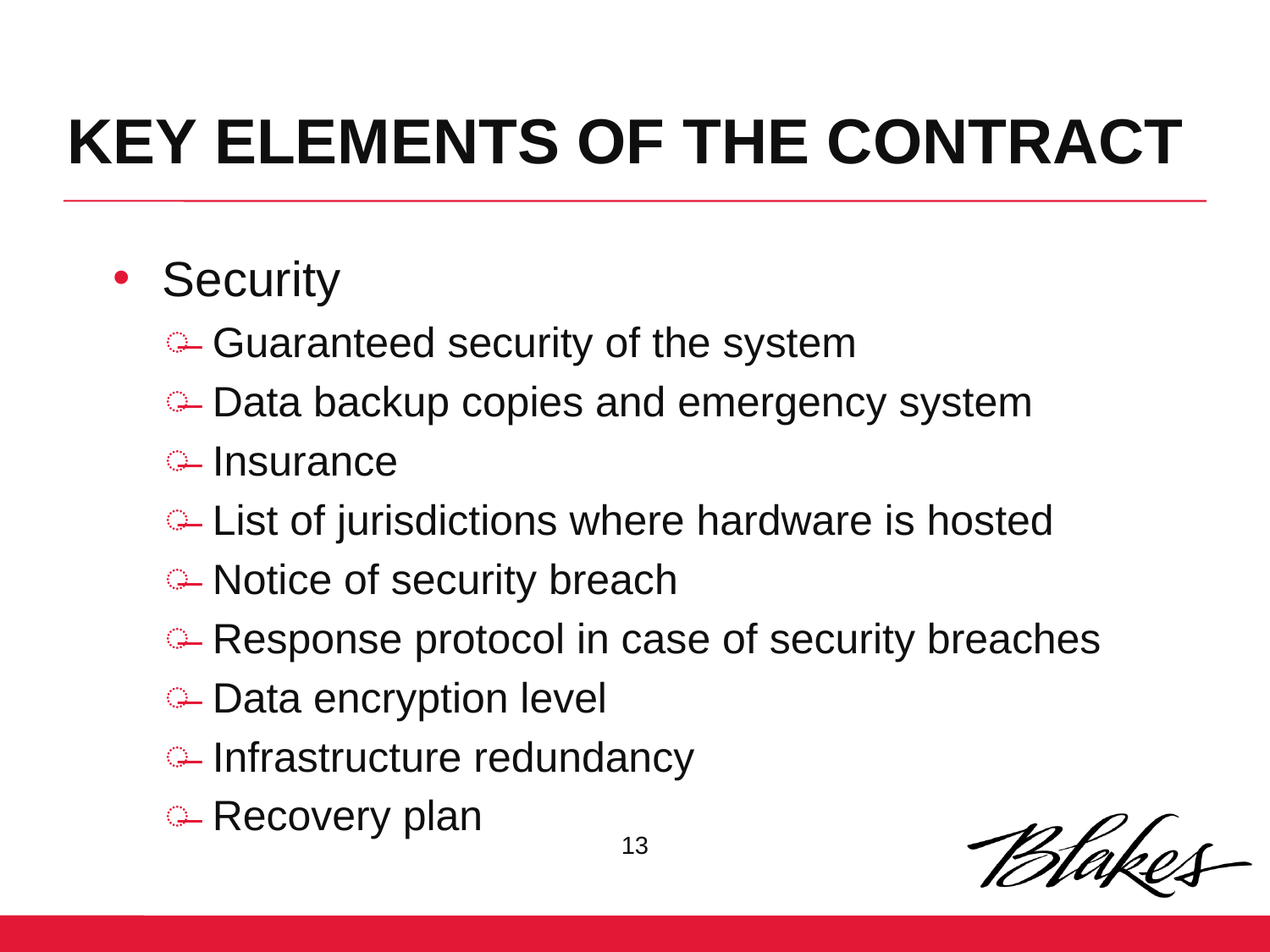

KEY ELEMENTS OF THE CONTRACT
Security
Guaranteed security of the system
Data backup copies and emergency system
Insurance
List of jurisdictions where hardware is hosted
Notice of security breach
Response protocol in case of security breaches
Data encryption level
Infrastructure redundancy
Recovery plan
13